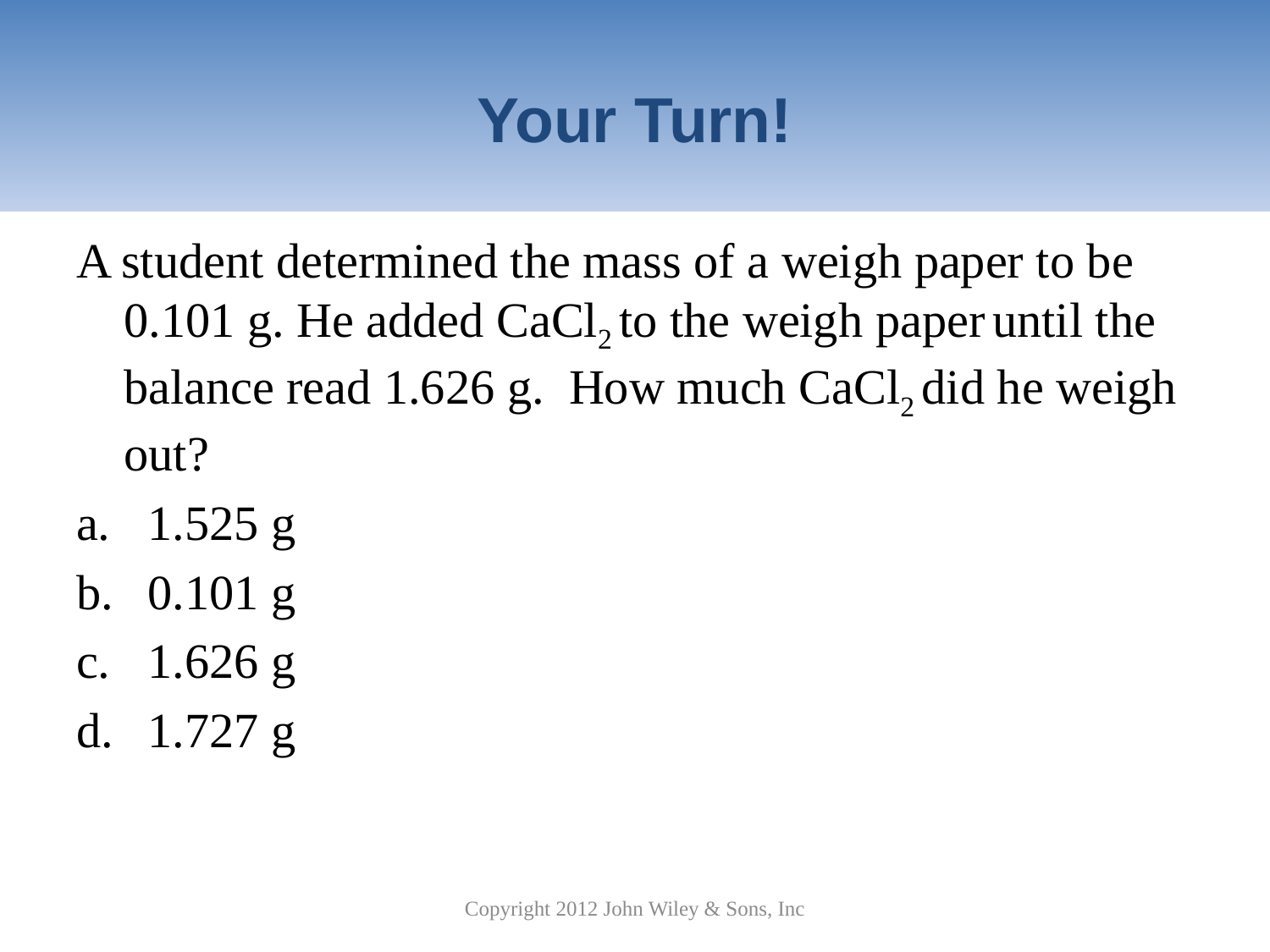

# Your Turn!
A student determined the mass of a weigh paper to be 0.101 g. He added CaCl2 to the weigh paper until the balance read 1.626 g.  How much CaCl2 did he weigh out?
1.525 g
0.101 g
1.626 g
1.727 g

Copyright 2012 John Wiley & Sons, Inc